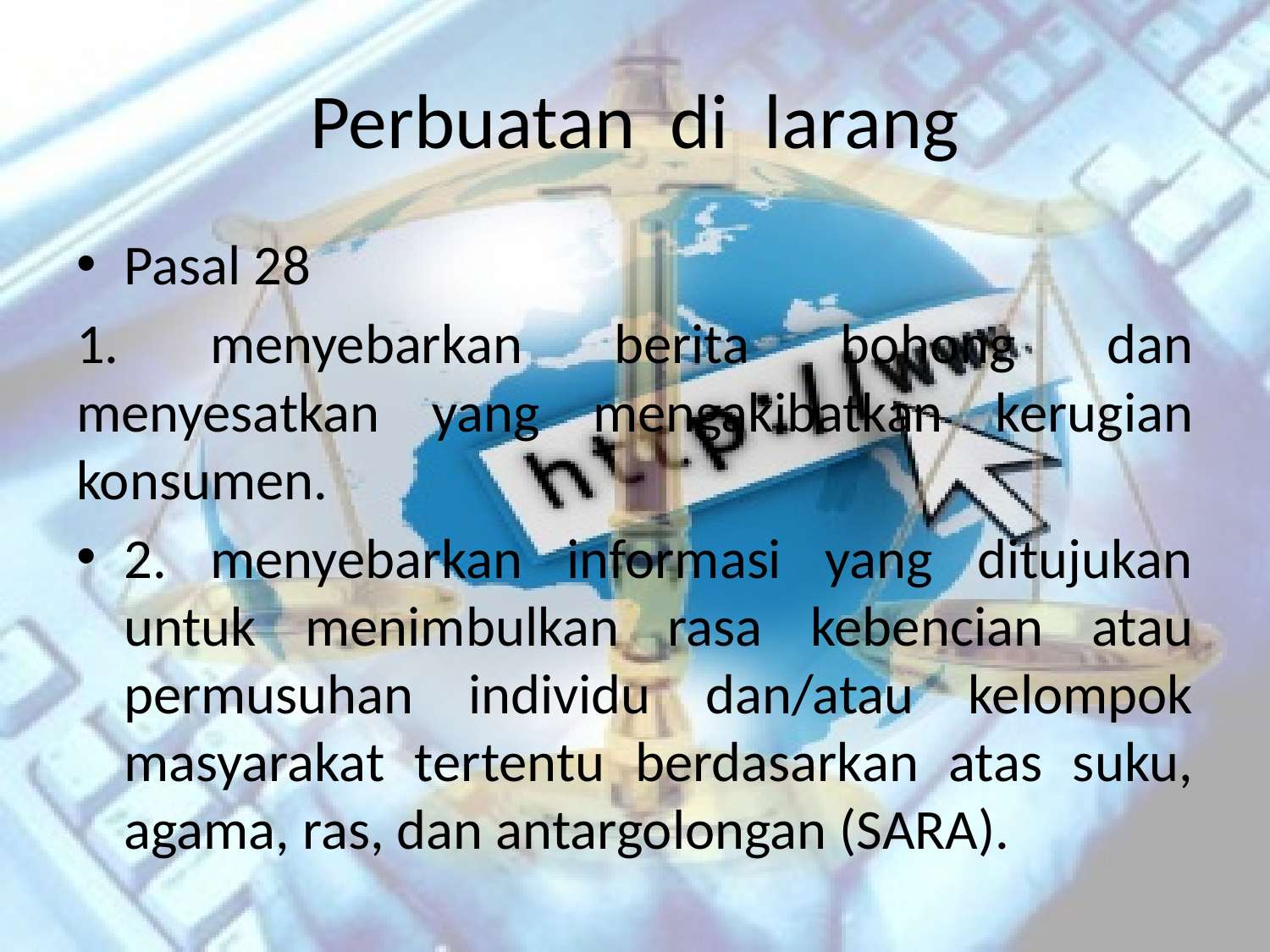

# Perbuatan  di  larang
Pasal 28
1. menyebarkan berita bohong dan menyesatkan yang mengakibatkan kerugian konsumen.
2. menyebarkan informasi yang ditujukan untuk menimbulkan rasa kebencian atau permusuhan individu dan/atau kelompok masyarakat tertentu berdasarkan atas suku, agama, ras, dan antargolongan (SARA).